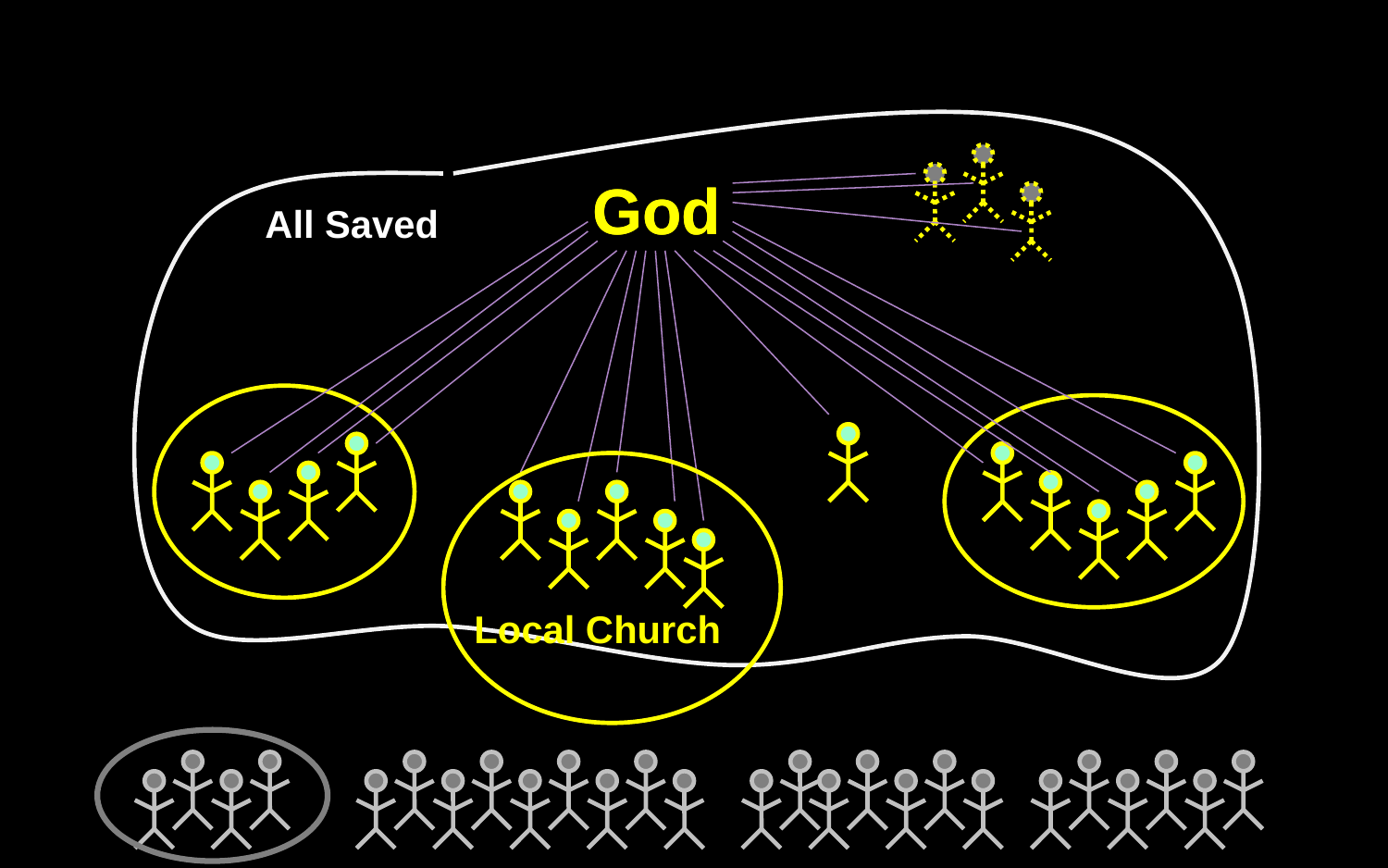

All Saved
9

God
God

Local Church